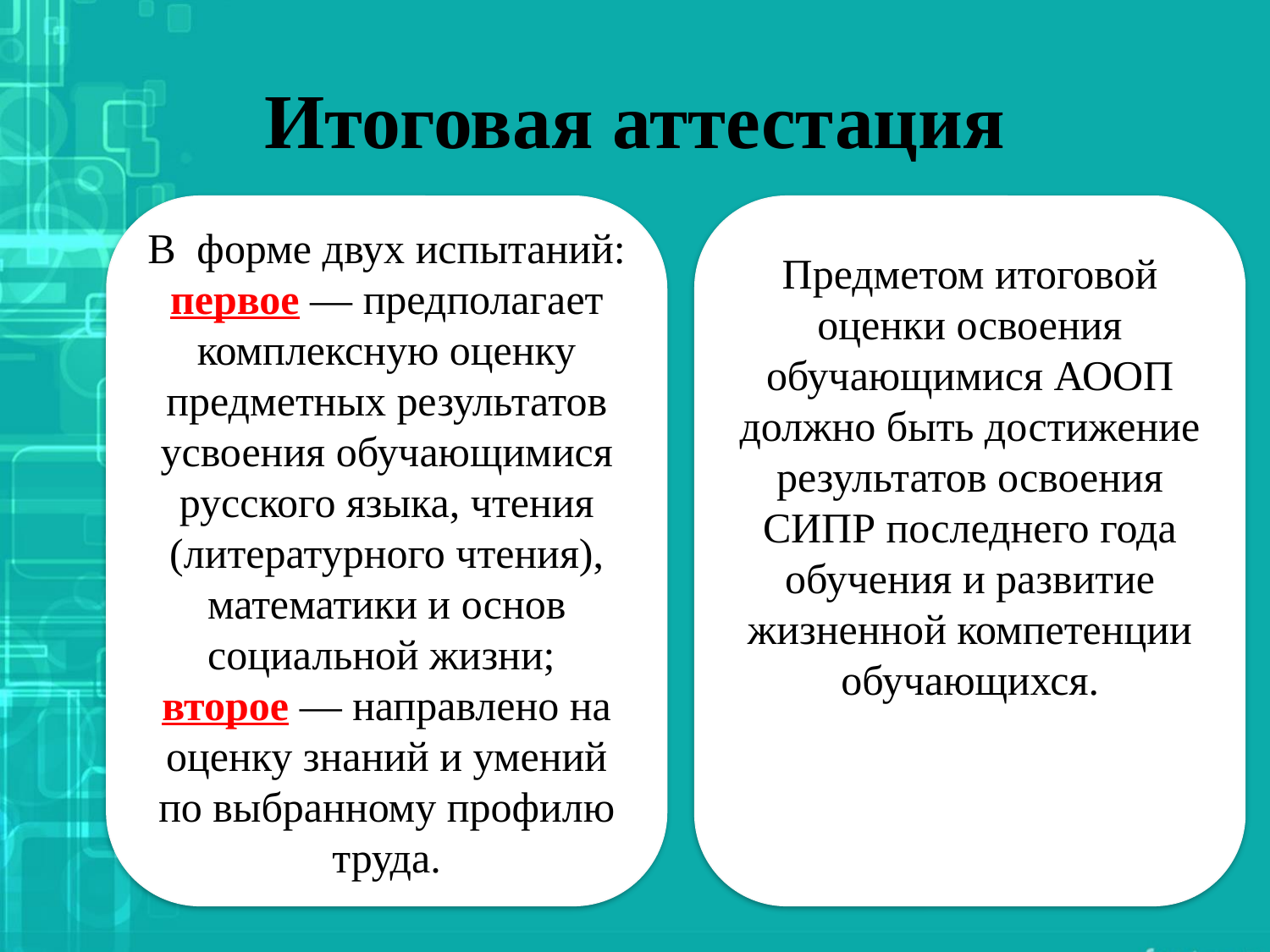

# Итоговая аттестация
В  форме двух испытаний: первое ― предполагает комплексную оценку предметных результатов усвоения обучающимися русского языка, чтения (литературного чтения), математики и основ социальной жизни;
второе ― направлено на оценку знаний и умений по выбранному профилю труда.
Предметом итоговой оценки освоения обучающимися АООП должно быть достижение результатов освоения СИПР последнего года обучения и развитие жизненной компетенции обучающихся.

13